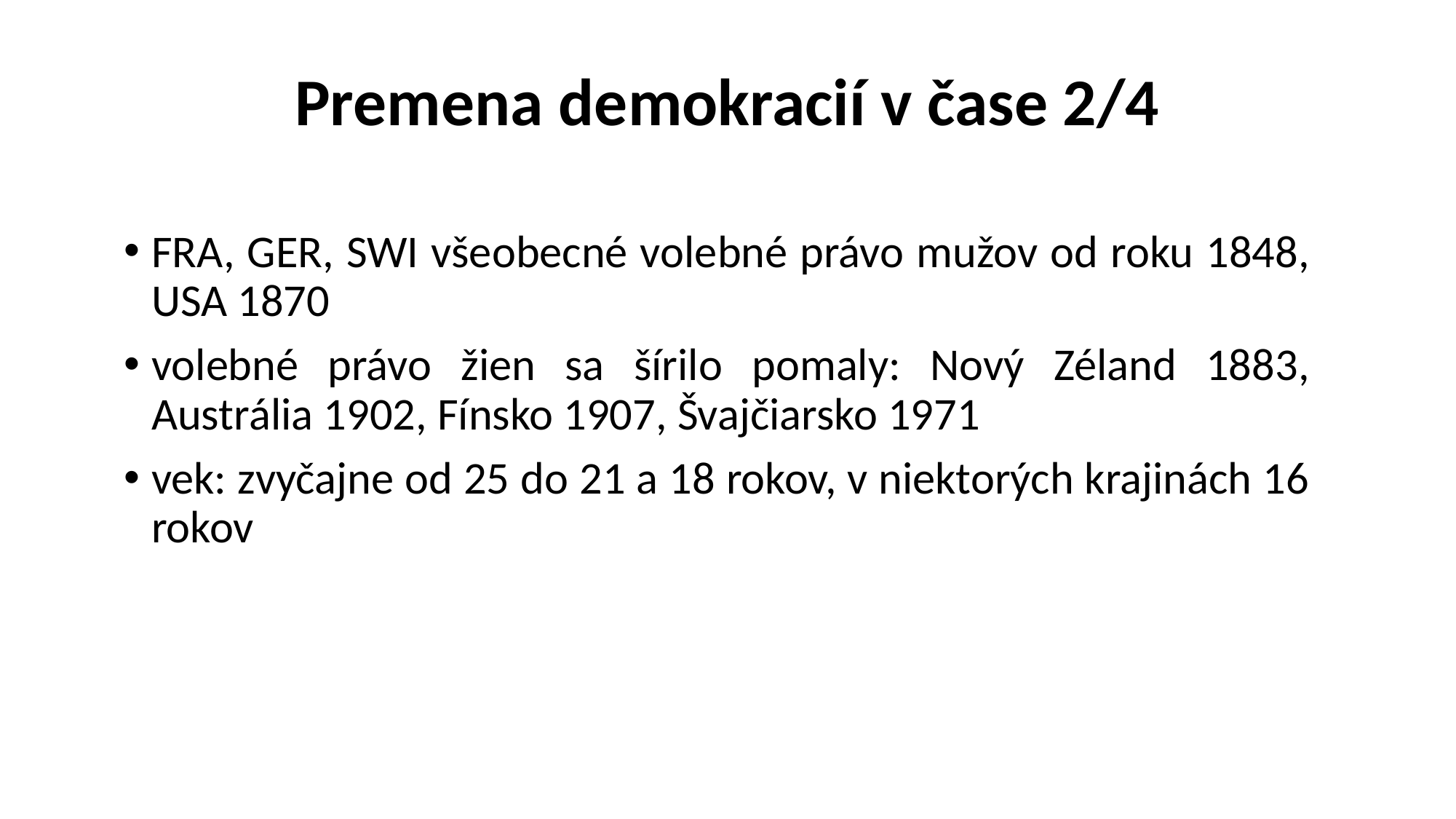

# Premena demokracií v čase 2/4
FRA, GER, SWI všeobecné volebné právo mužov od roku 1848, USA 1870
volebné právo žien sa šírilo pomaly: Nový Zéland 1883, Austrália 1902, Fínsko 1907, Švajčiarsko 1971
vek: zvyčajne od 25 do 21 a 18 rokov, v niektorých krajinách 16 rokov